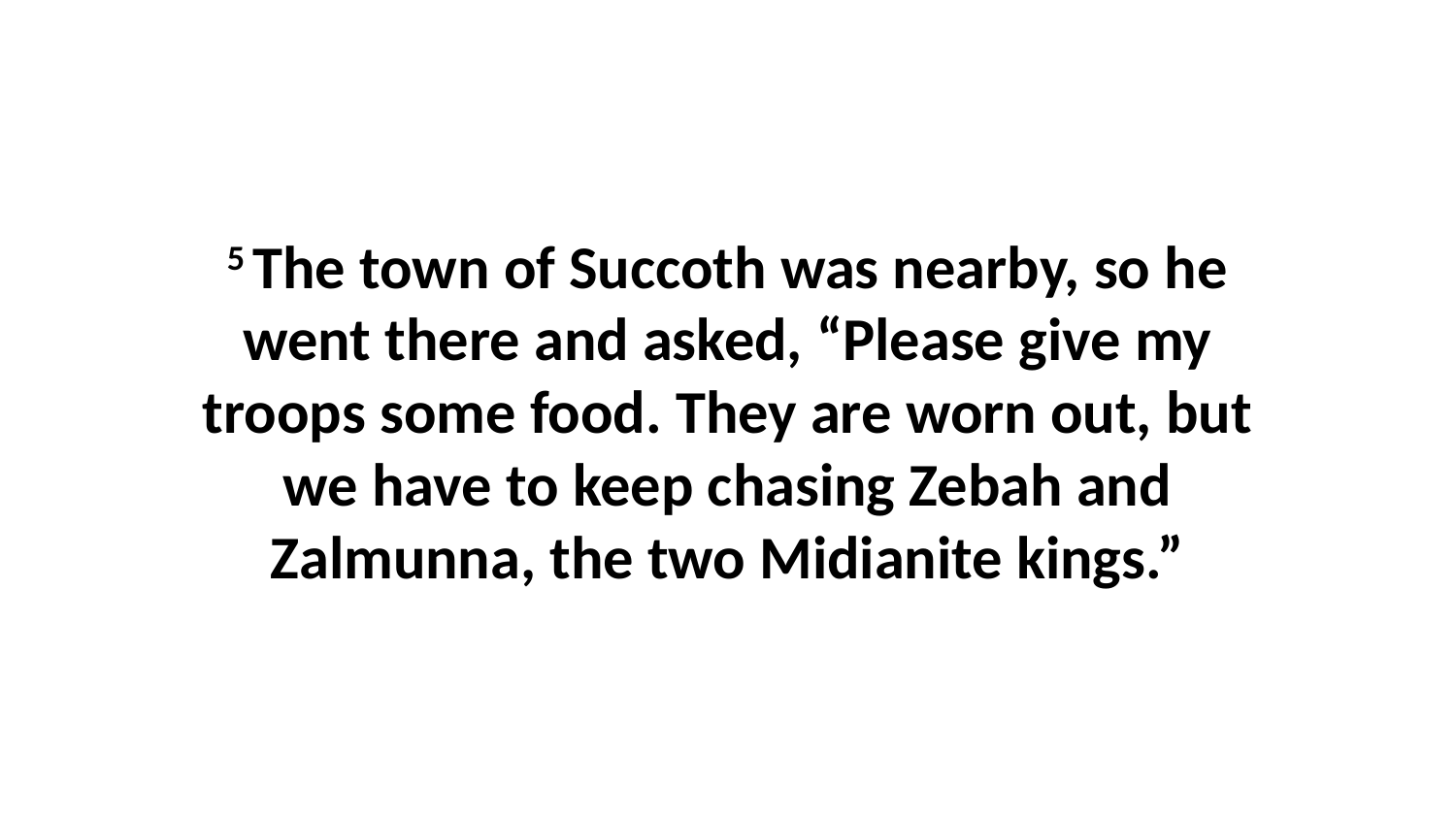

5 The town of Succoth was nearby, so he went there and asked, “Please give my troops some food. They are worn out, but we have to keep chasing Zebah and Zalmunna, the two Midianite kings.”